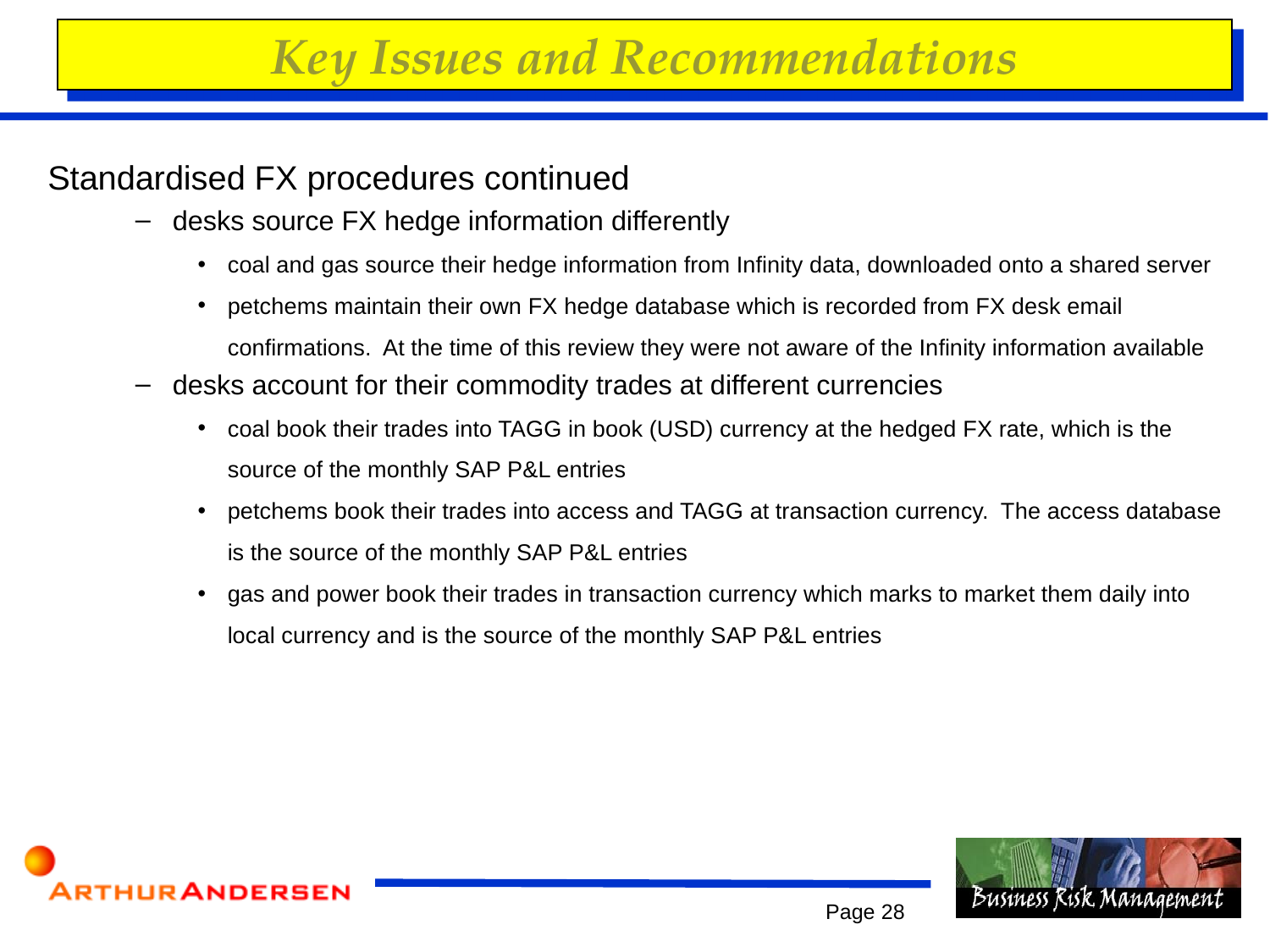

Key Issues and Recommendations
# Standardised FX procedures continued
desks source FX hedge information differently
coal and gas source their hedge information from Infinity data, downloaded onto a shared server
petchems maintain their own FX hedge database which is recorded from FX desk email confirmations.  At the time of this review they were not aware of the Infinity information available
desks account for their commodity trades at different currencies
coal book their trades into TAGG in book (USD) currency at the hedged FX rate, which is the source of the monthly SAP P&L entries
petchems book their trades into access and TAGG at transaction currency.  The access database is the source of the monthly SAP P&L entries
gas and power book their trades in transaction currency which marks to market them daily into local currency and is the source of the monthly SAP P&L entries